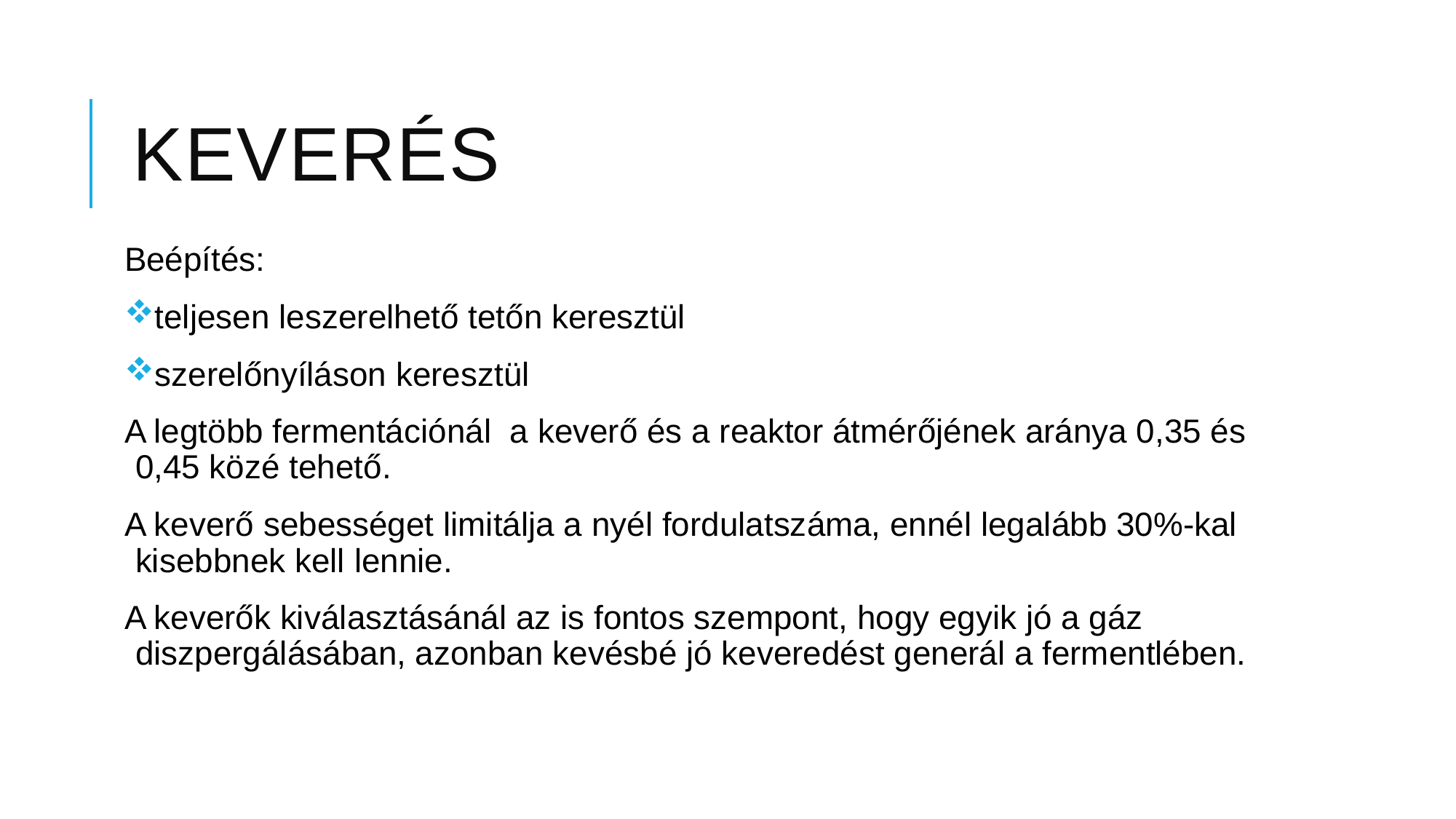

# KEVERÉS
Beépítés:
teljesen leszerelhető tetőn keresztül
szerelőnyíláson keresztül
A legtöbb fermentációnál  a keverő és a reaktor átmérőjének aránya 0,35 és 0,45 közé tehető.
A keverő sebességet limitálja a nyél fordulatszáma, ennél legalább 30%-kal kisebbnek kell lennie.
A keverők kiválasztásánál az is fontos szempont, hogy egyik jó a gáz diszpergálásában, azonban kevésbé jó keveredést generál a fermentlében.